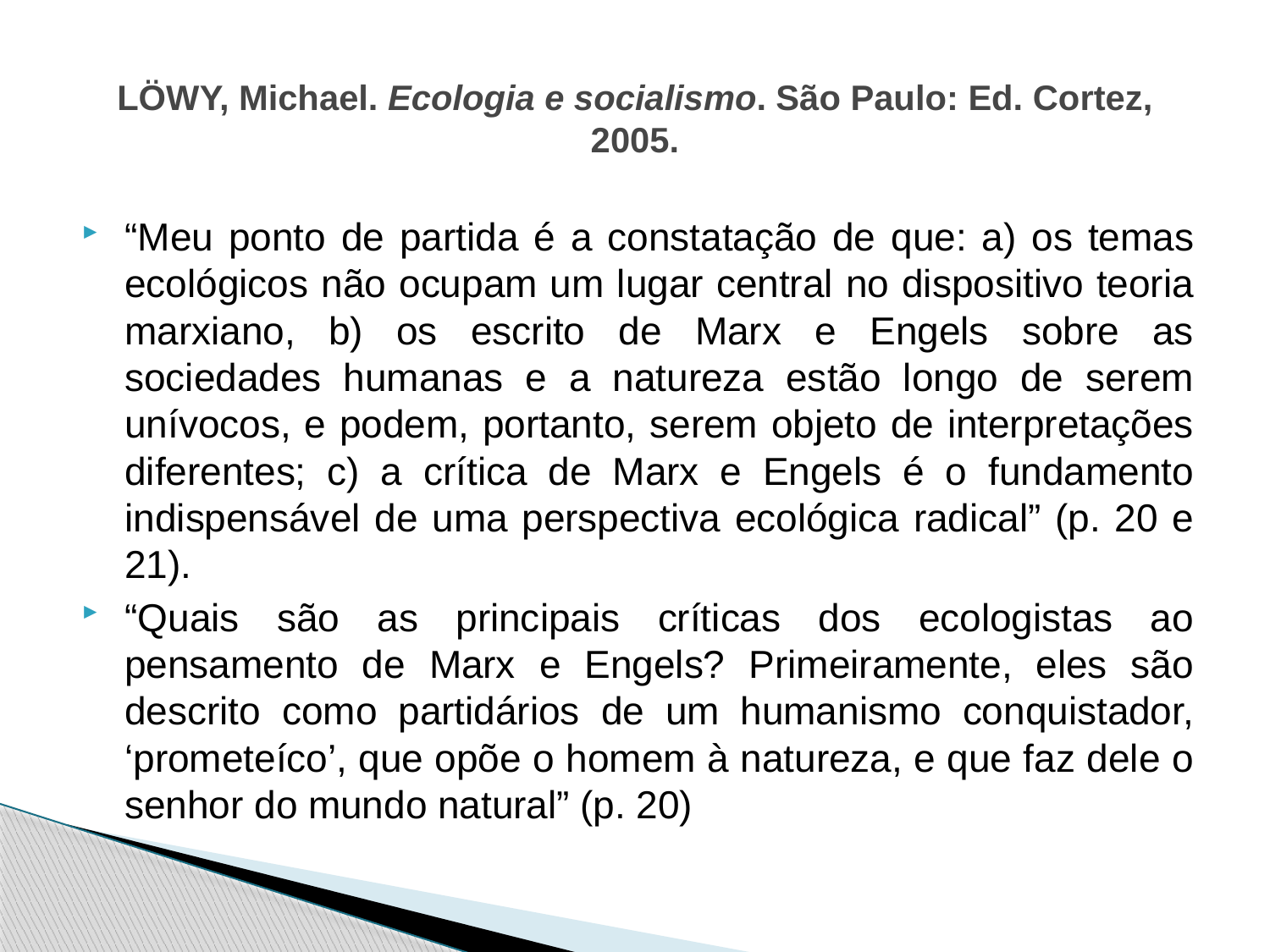

# LÖWY, Michael. Ecologia e socialismo. São Paulo: Ed. Cortez, 2005.
“Meu ponto de partida é a constatação de que: a) os temas ecológicos não ocupam um lugar central no dispositivo teoria marxiano, b) os escrito de Marx e Engels sobre as sociedades humanas e a natureza estão longo de serem unívocos, e podem, portanto, serem objeto de interpretações diferentes; c) a crítica de Marx e Engels é o fundamento indispensável de uma perspectiva ecológica radical” (p. 20 e 21).
“Quais são as principais críticas dos ecologistas ao pensamento de Marx e Engels? Primeiramente, eles são descrito como partidários de um humanismo conquistador, ‘prometeíco’, que opõe o homem à natureza, e que faz dele o senhor do mundo natural” (p. 20)